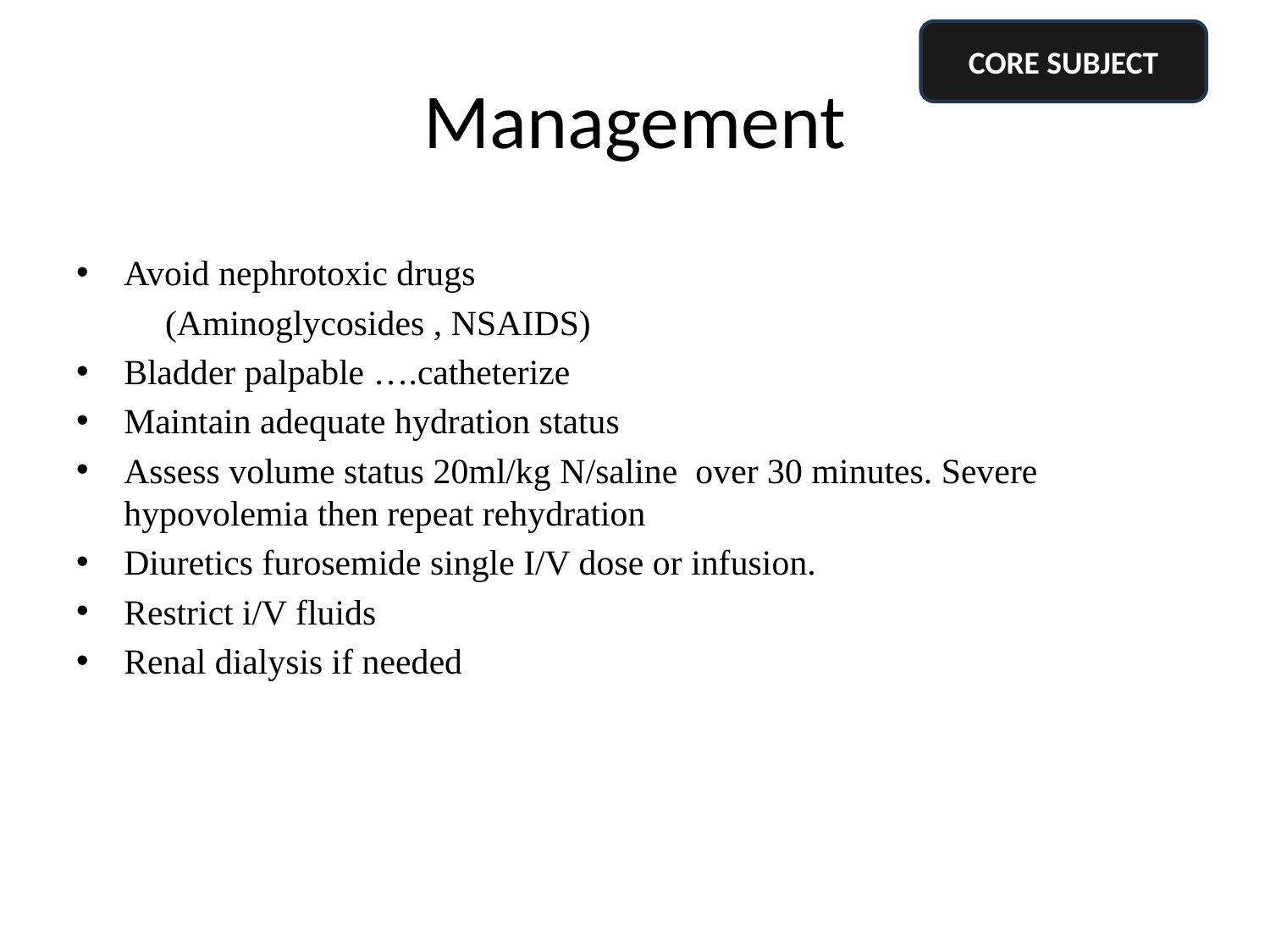

CORE SUBJECT
# Management

Avoid nephrotoxic drugs
          (Aminoglycosides , NSAIDS)
Bladder palpable ….catheterize
Maintain adequate hydration status
Assess volume status 20ml/kg N/saline  over 30 minutes. Severe hypovolemia then repeat rehydration
Diuretics furosemide single I/V dose or infusion.
Restrict i/V fluids
Renal dialysis if needed